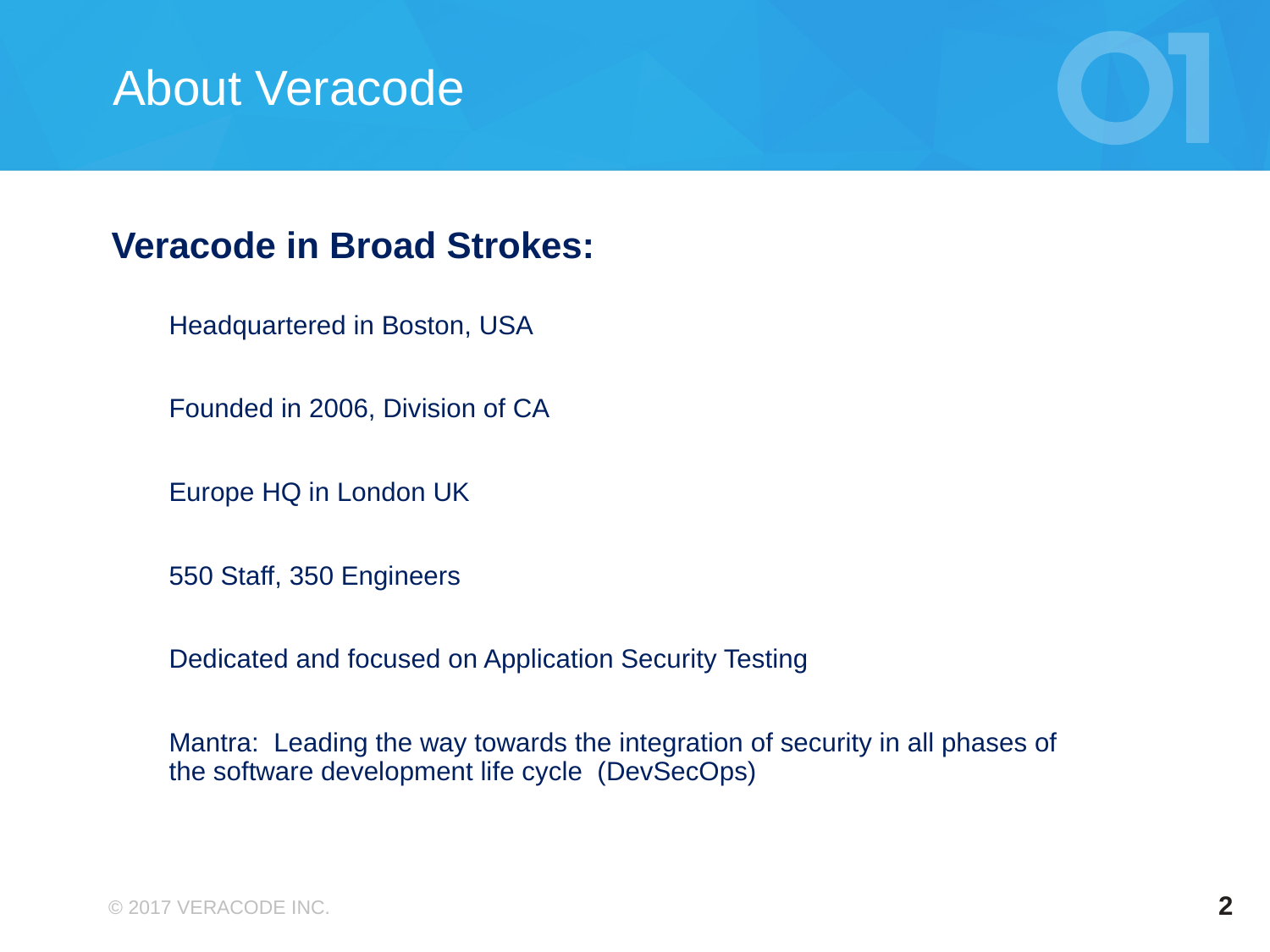

# About Veracode
Veracode in Broad Strokes:
Headquartered in Boston, USA

Founded in 2006, Division of CA

Europe HQ in London UK

550 Staff, 350 Engineers

Dedicated and focused on Application Security Testing

Mantra:  Leading the way towards the integration of security in all phases of the software development life cycle  (DevSecOps)